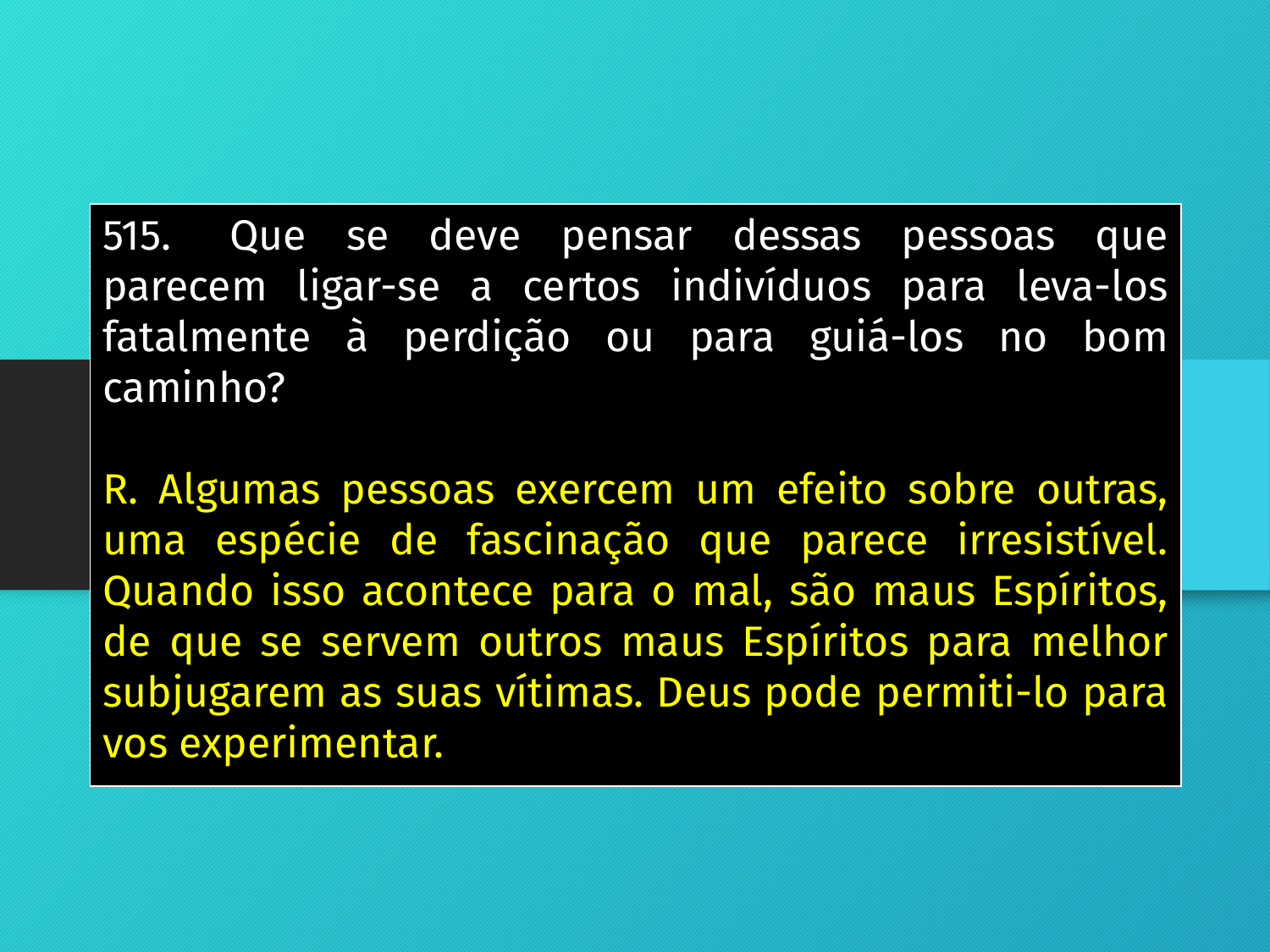

| 515. Que se deve pensar dessas pessoas que parecem ligar-se a certos indivíduos para leva-los fatalmente à perdição ou para guiá-los no bom caminho? R. Algumas pessoas exercem um efeito sobre outras, uma espécie de fascinação que parece irresistível. Quando isso acontece para o mal, são maus Espíritos, de que se servem outros maus Espíritos para melhor subjugarem as suas vítimas. Deus pode permiti-lo para vos experimentar. |
| --- |